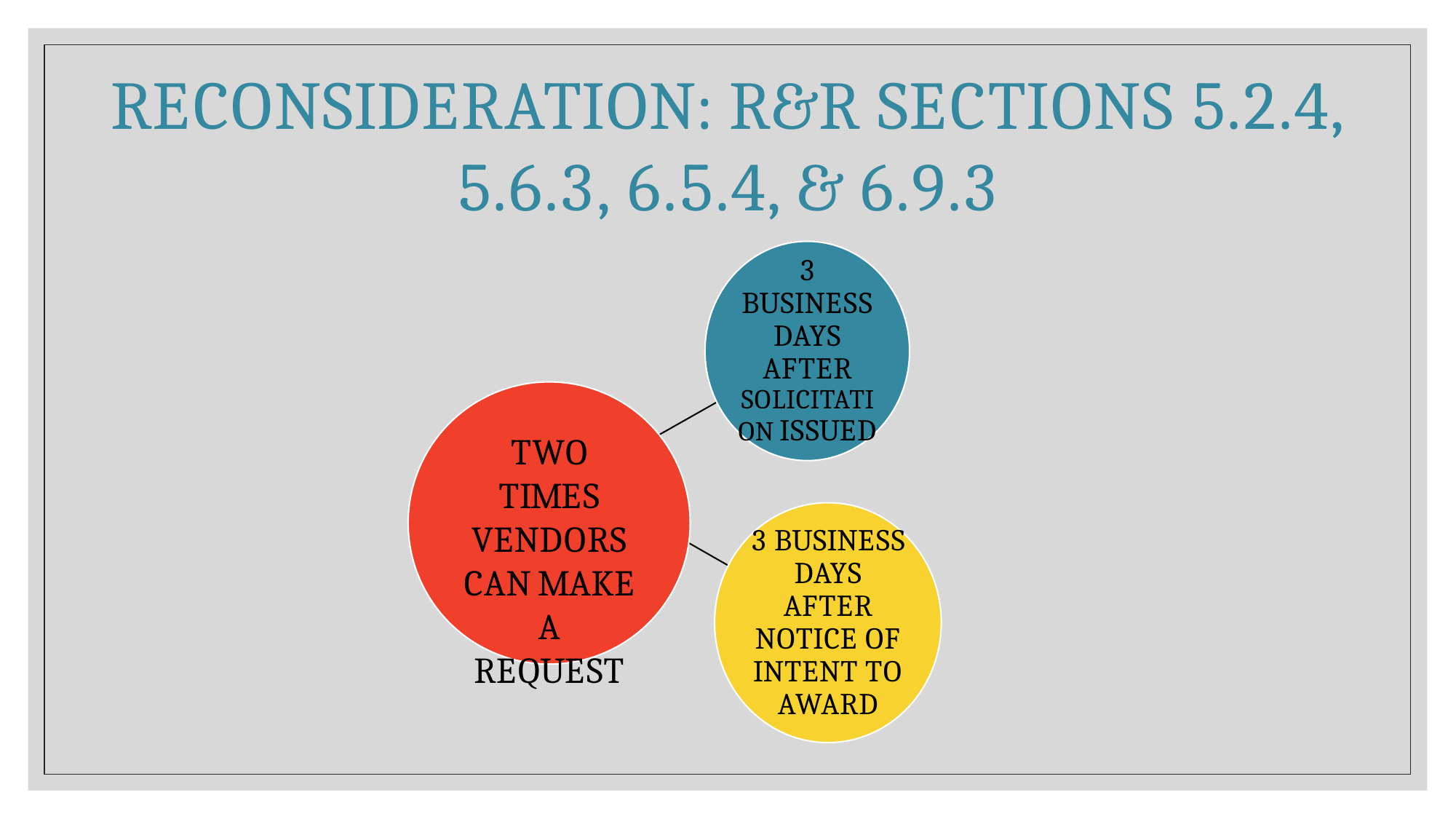

Reconsideration: R&R Sections 5.2.4, 5.6.3, 6.5.4, & 6.9.3

3 Business Days after Solicitation Issued

Two Times Vendors Can make a request
3 Business Days after Notice of Intent to Award